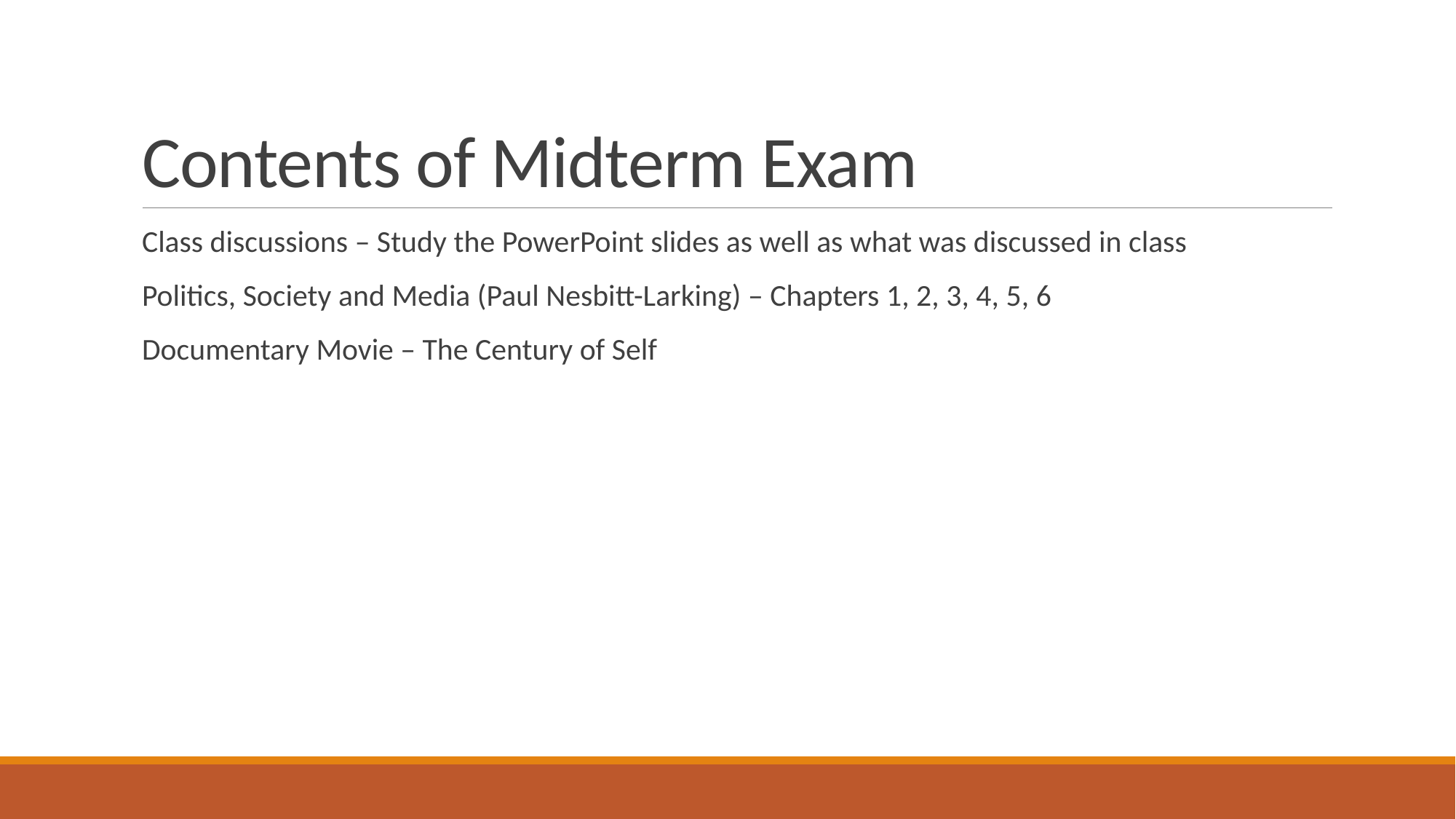

# Contents of Midterm Exam
Class discussions – Study the PowerPoint slides as well as what was discussed in class
Politics, Society and Media (Paul Nesbitt-Larking) – Chapters 1, 2, 3, 4, 5, 6
Documentary Movie – The Century of Self